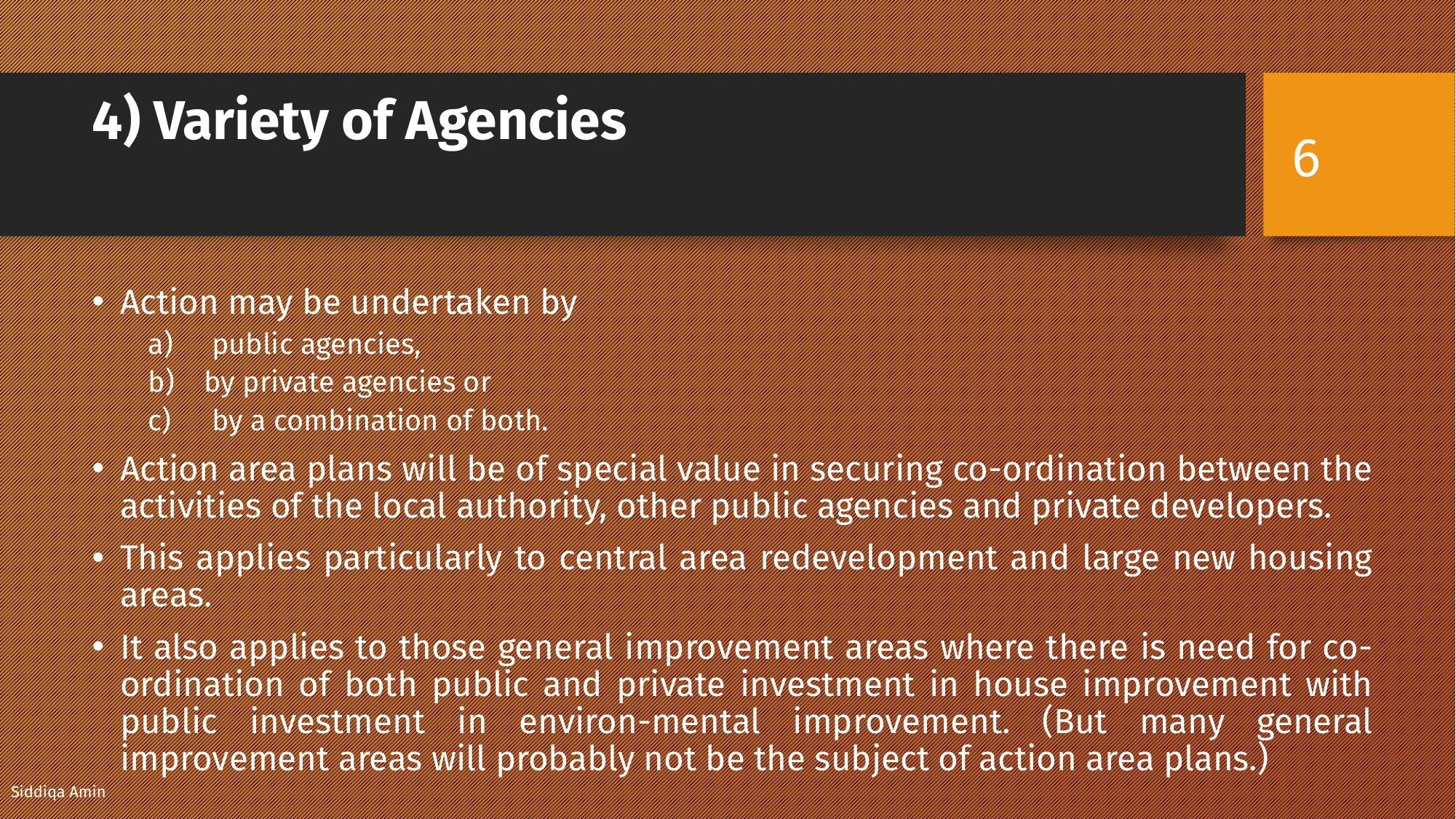

# 4) Variety of Agencies
6
Action may be undertaken by
 public agencies,
by private agencies or
 by a combination of both.
Action area plans will be of special value in securing co-ordination between the activities of the local authority, other public agencies and private developers.
This applies particularly to central area redevelopment and large new housing areas.
It also applies to those general improvement areas where there is need for co-ordination of both public and private investment in house improvement with public investment in environ-mental improvement. (But many general improvement areas will probably not be the subject of action area plans.)

Siddiqa Amin